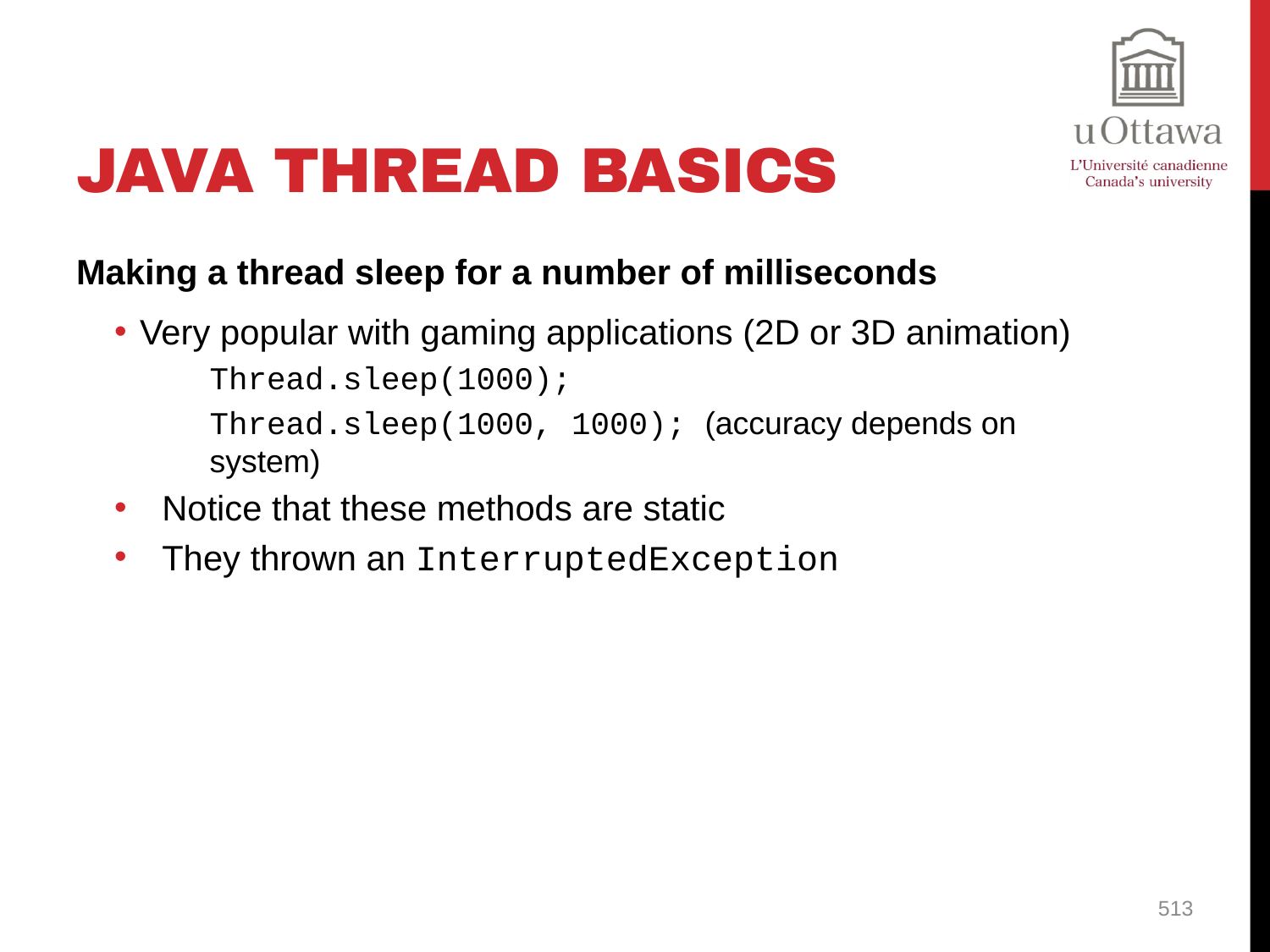

# Java Thread Basics
Making a thread sleep for a number of milliseconds
Very popular with gaming applications (2D or 3D animation)
Thread.sleep(1000);
Thread.sleep(1000, 1000); (accuracy depends on system)
Notice that these methods are static
They thrown an InterruptedException
513